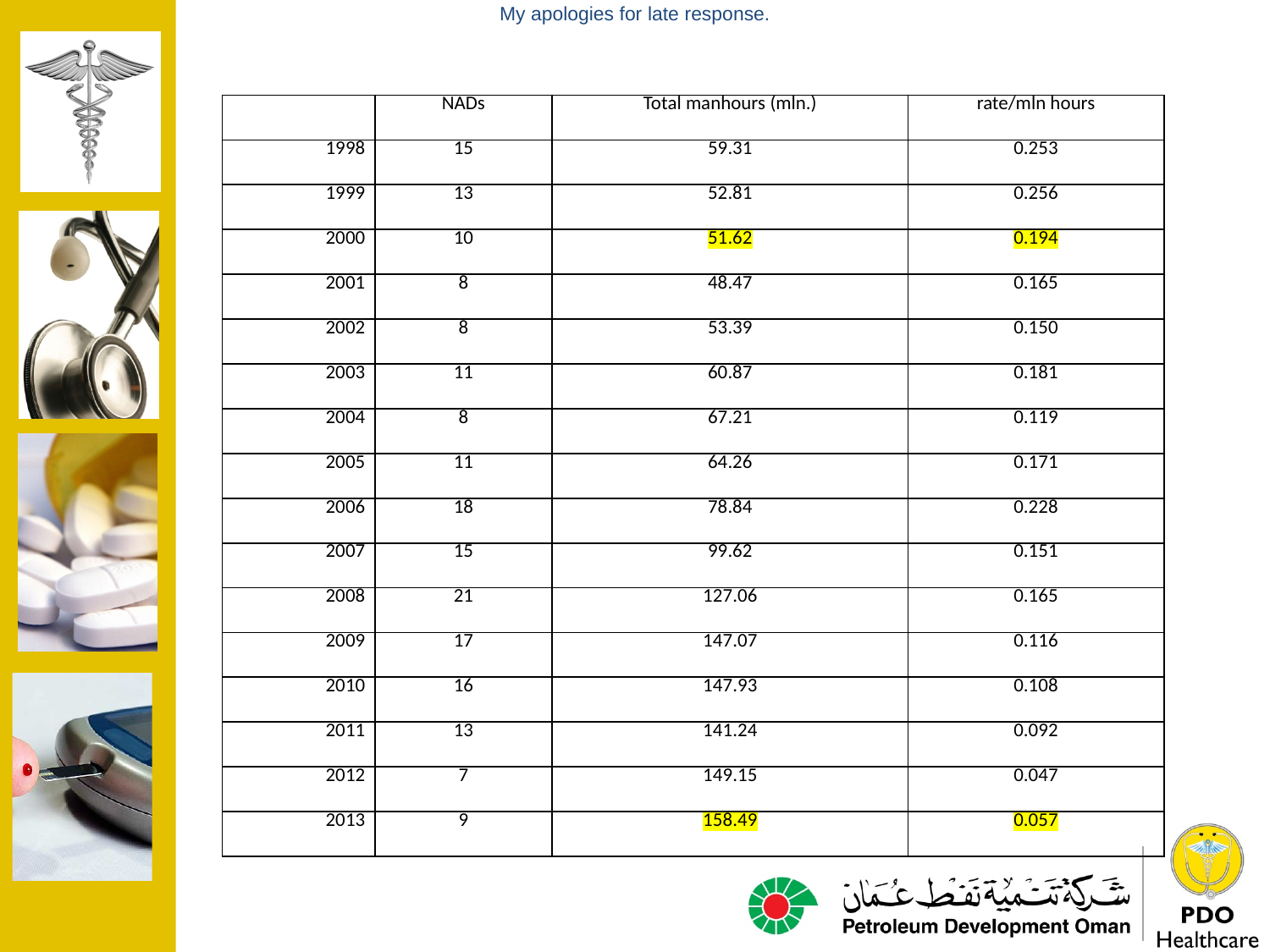

My apologies for late response.

|  | NADs | Total manhours (mln.) | rate/mln hours |
| --- | --- | --- | --- |
| 1998 | 15 | 59.31 | 0.253 |
| 1999 | 13 | 52.81 | 0.256 |
| 2000 | 10 | 51.62 | 0.194 |
| 2001 | 8 | 48.47 | 0.165 |
| 2002 | 8 | 53.39 | 0.150 |
| 2003 | 11 | 60.87 | 0.181 |
| 2004 | 8 | 67.21 | 0.119 |
| 2005 | 11 | 64.26 | 0.171 |
| 2006 | 18 | 78.84 | 0.228 |
| 2007 | 15 | 99.62 | 0.151 |
| 2008 | 21 | 127.06 | 0.165 |
| 2009 | 17 | 147.07 | 0.116 |
| 2010 | 16 | 147.93 | 0.108 |
| 2011 | 13 | 141.24 | 0.092 |
| 2012 | 7 | 149.15 | 0.047 |
| 2013 | 9 | 158.49 | 0.057 |